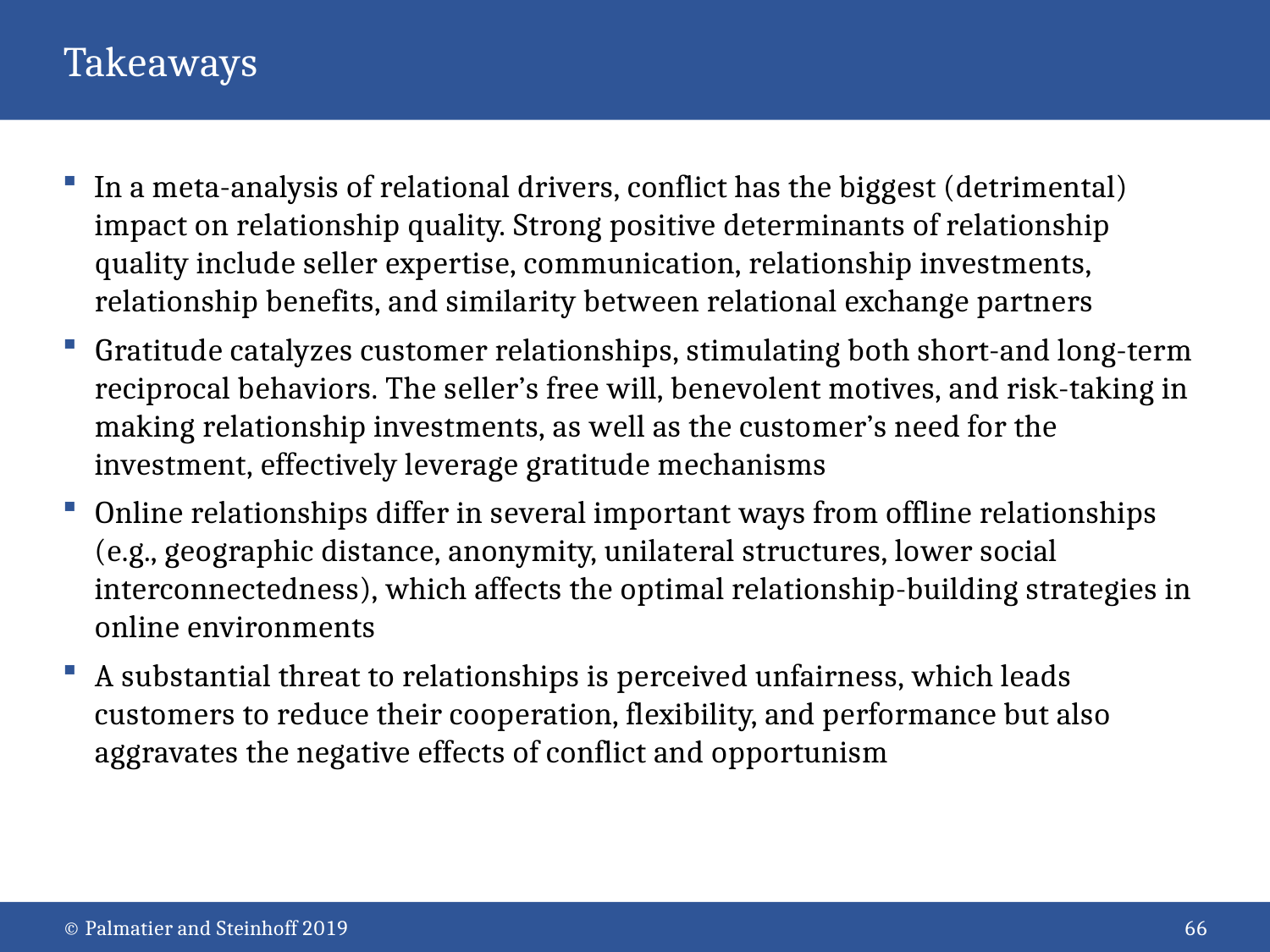

# Takeaways
In a meta-analysis of relational drivers, conflict has the biggest (detrimental) impact on relationship quality. Strong positive determinants of relationship quality include seller expertise, communication, relationship investments, relationship benefits, and similarity between relational exchange partners
Gratitude catalyzes customer relationships, stimulating both short-and long-term reciprocal behaviors. The seller’s free will, benevolent motives, and risk-taking in making relationship investments, as well as the customer’s need for the investment, effectively leverage gratitude mechanisms
Online relationships differ in several important ways from offline relationships (e.g., geographic distance, anonymity, unilateral structures, lower social interconnectedness), which affects the optimal relationship-building strategies in online environments
A substantial threat to relationships is perceived unfairness, which leads customers to reduce their cooperation, flexibility, and performance but also aggravates the negative effects of conflict and opportunism
© Palmatier and Steinhoff 2019
66